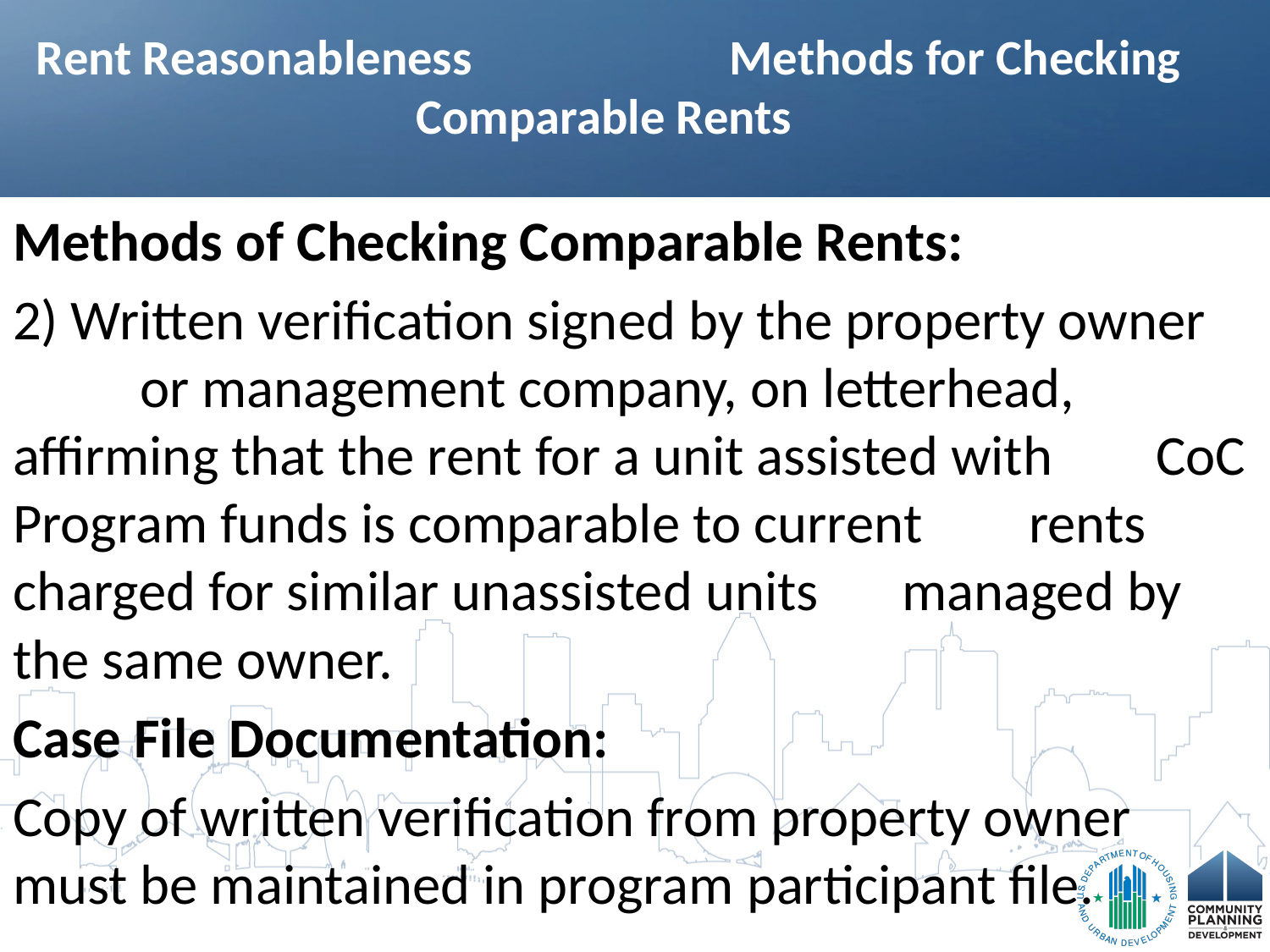

# Rent Reasonableness                       Methods for Checking Comparable Rents
Methods of Checking Comparable Rents:
2) Written verification signed by the property owner    	or management company, on letterhead, 	affirming that the rent for a unit assisted with 	CoC Program funds is comparable to current 	rents charged for similar unassisted units 	managed by the same owner.
Case File Documentation:
Copy of written verification from property owner must be maintained in program participant file.